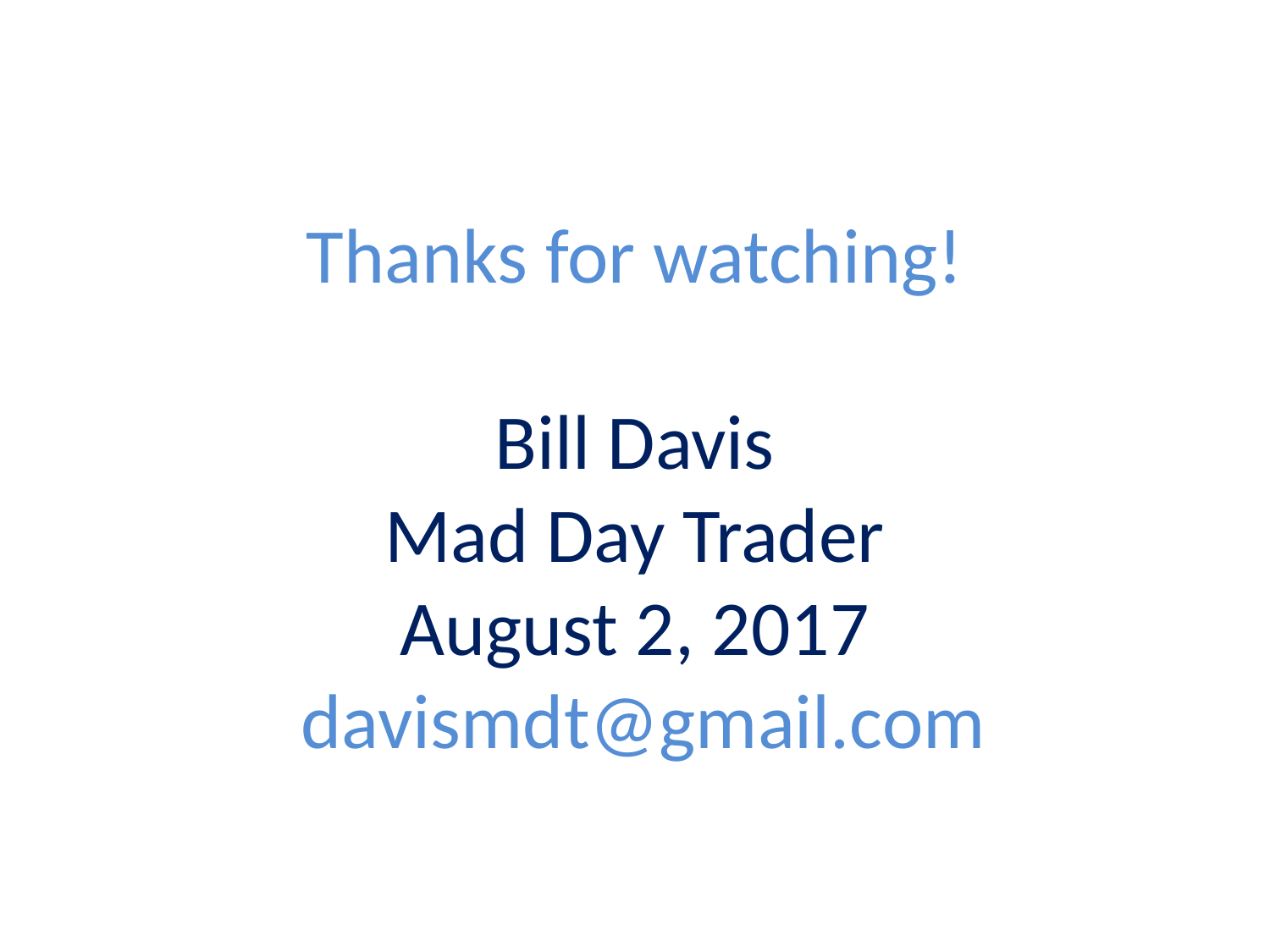

# Thanks for watching! Bill Davis Mad Day Trader August 2, 2017 davismdt@gmail.com